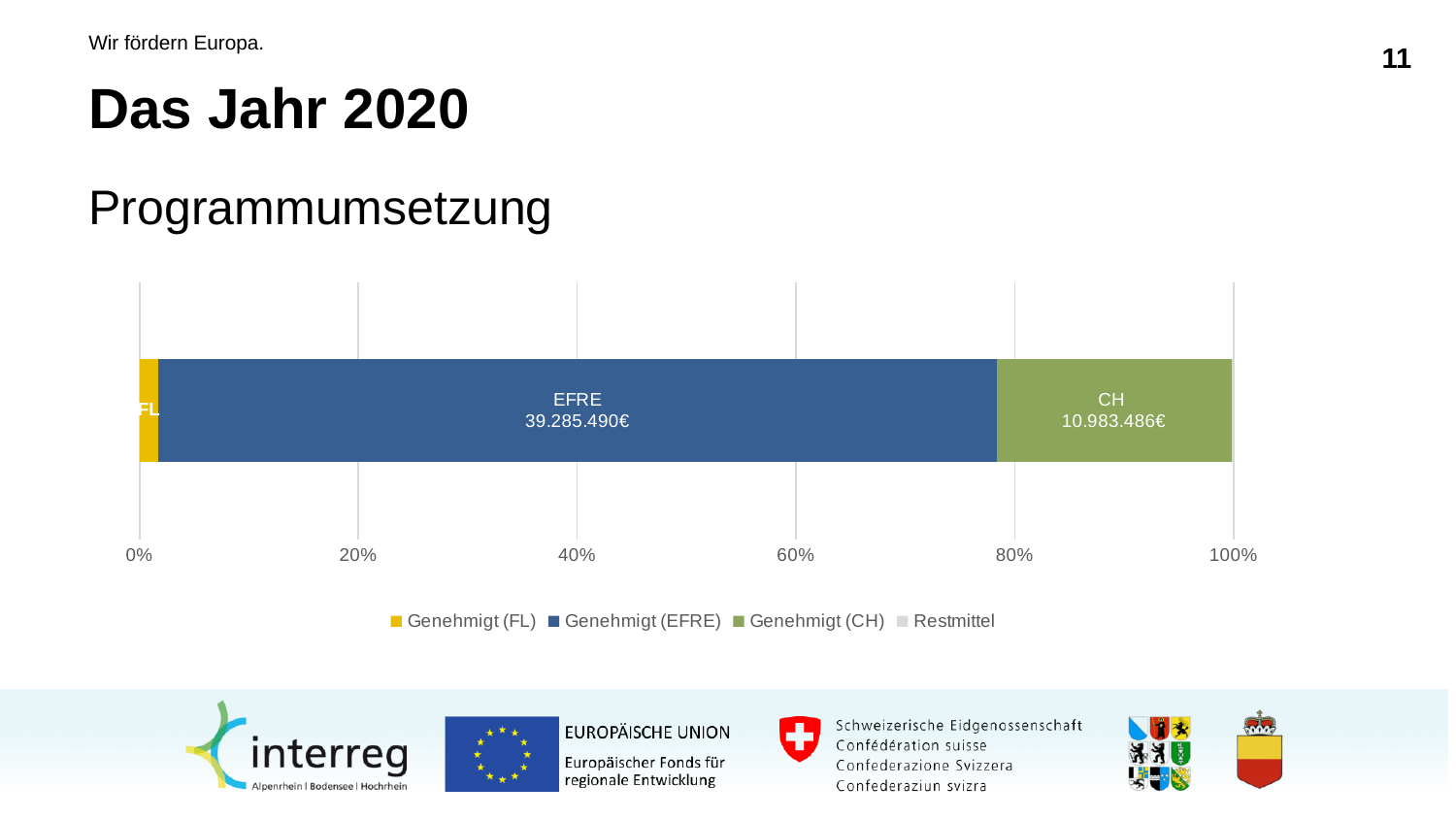

# Das Jahr 2020
Programmumsetzung

### Chart

| Category | Genehmigt (FL) | Genehmigt (EFRE) | Genehmigt (CH) | Restmittel |
|---|---|---|---|---|
| Kategorie 1 | 872966.53 | 39285490.18 | 10983486.06 | 100000.0 |
FL